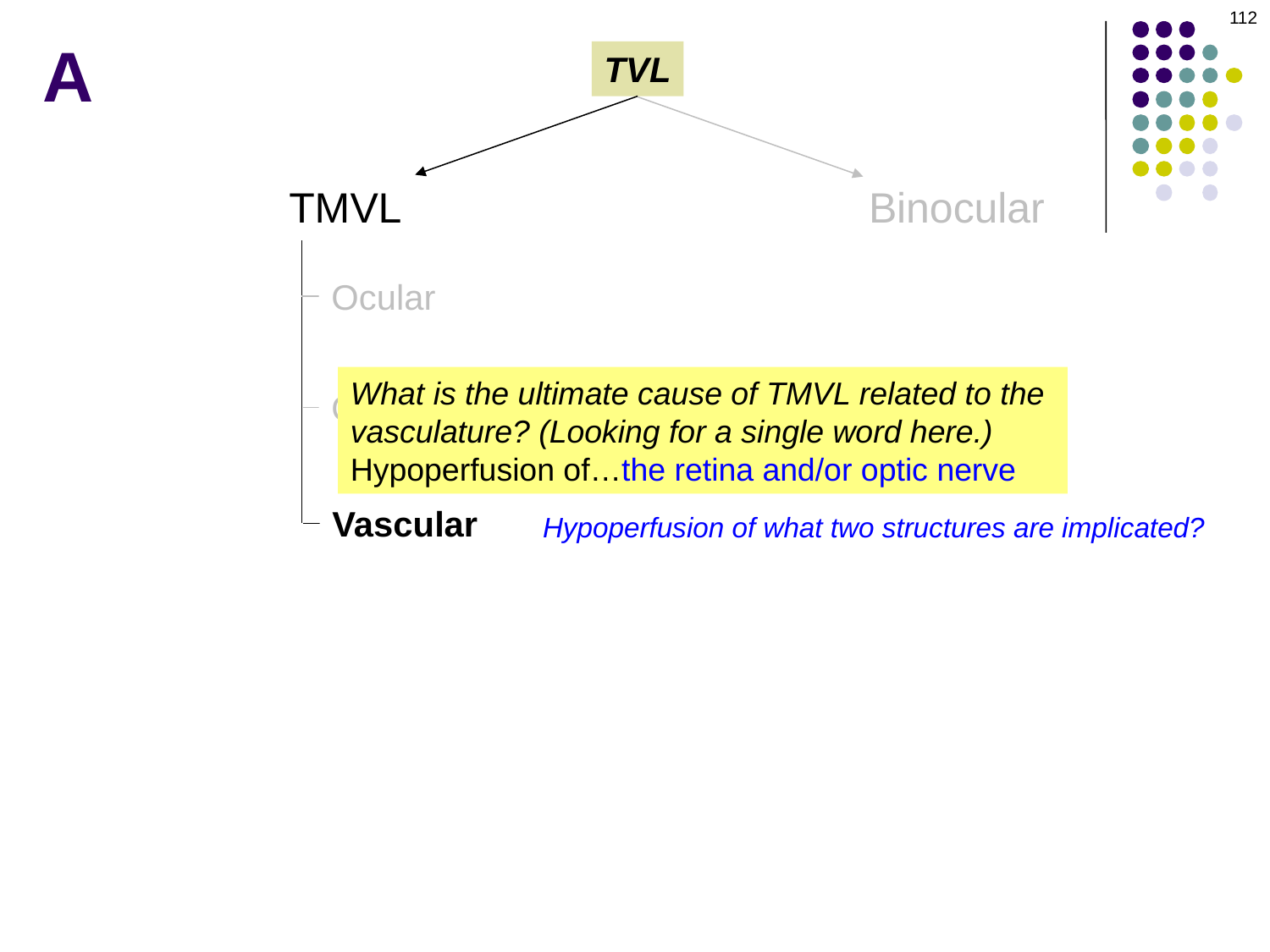

112
A
TVL
Binocular
TMVL
Ocular
What is the ultimate cause of TMVL related to the vasculature? (Looking for a single word here.)
Hypoperfusion of…the retina and/or optic nerve
Orbital
Vascular
Hypoperfusion of what two structures are implicated?